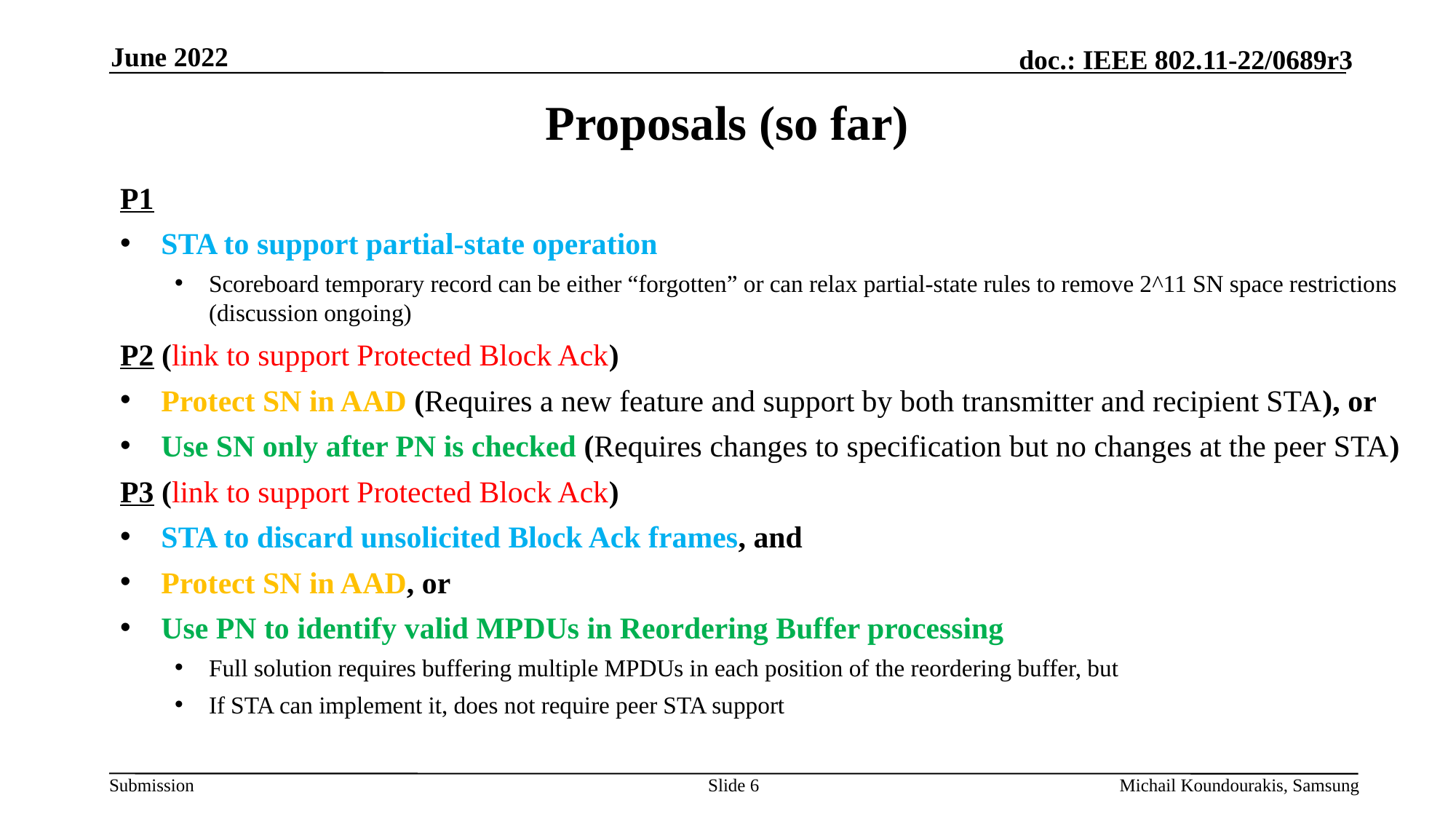

June 2022
# Proposals (so far)
P1
STA to support partial-state operation
Scoreboard temporary record can be either “forgotten” or can relax partial-state rules to remove 2^11 SN space restrictions (discussion ongoing)
P2 (link to support Protected Block Ack)
Protect SN in AAD (Requires a new feature and support by both transmitter and recipient STA), or
Use SN only after PN is checked (Requires changes to specification but no changes at the peer STA)
P3 (link to support Protected Block Ack)
STA to discard unsolicited Block Ack frames, and
Protect SN in AAD, or
Use PN to identify valid MPDUs in Reordering Buffer processing
Full solution requires buffering multiple MPDUs in each position of the reordering buffer, but
If STA can implement it, does not require peer STA support

Slide 6
Michail Koundourakis, Samsung